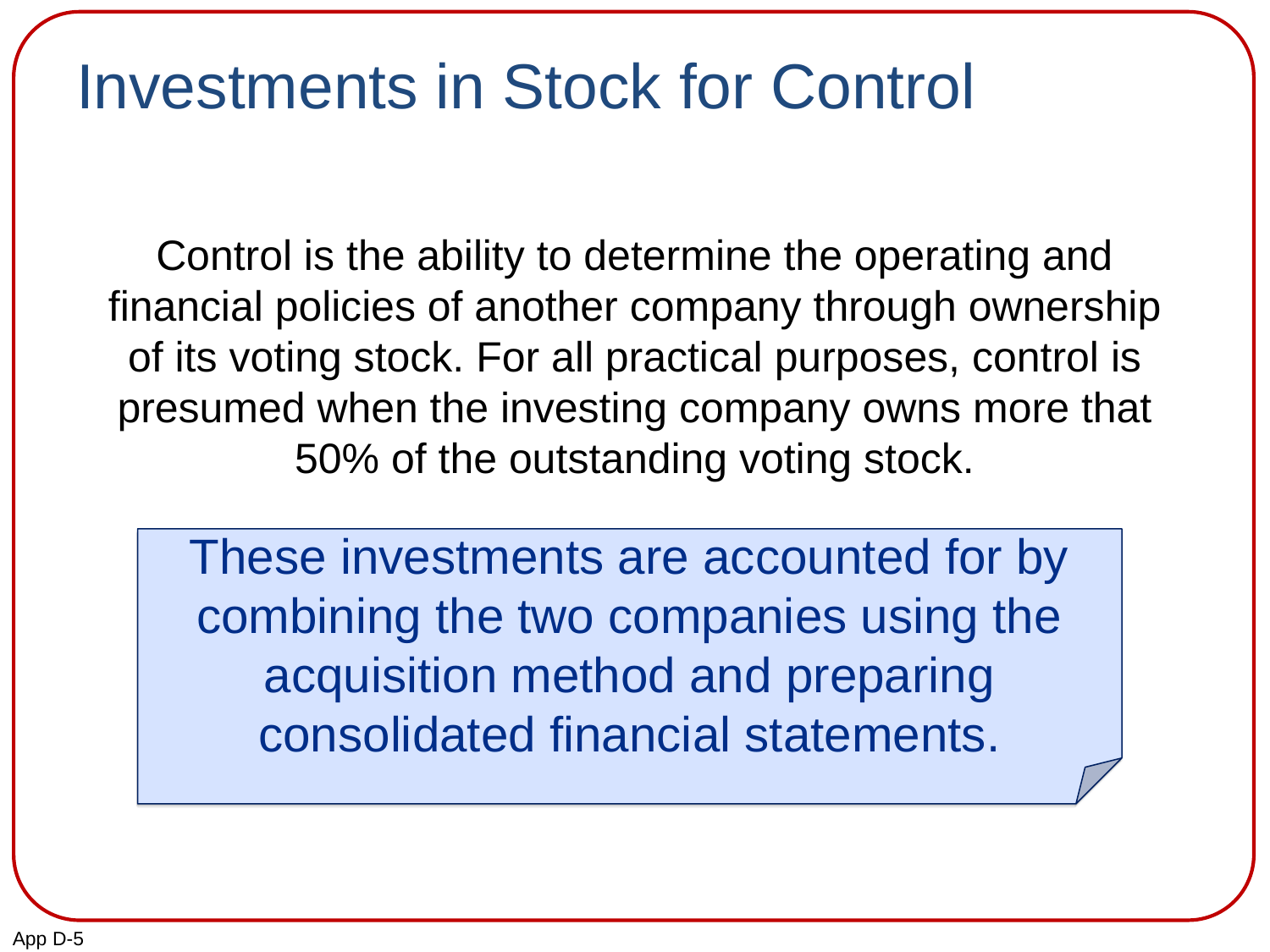

# Investments in Stock for Control
Control is the ability to determine the operating and financial policies of another company through ownership of its voting stock. For all practical purposes, control is presumed when the investing company owns more that 50% of the outstanding voting stock.
These investments are accounted for by combining the two companies using the acquisition method and preparing consolidated financial statements.